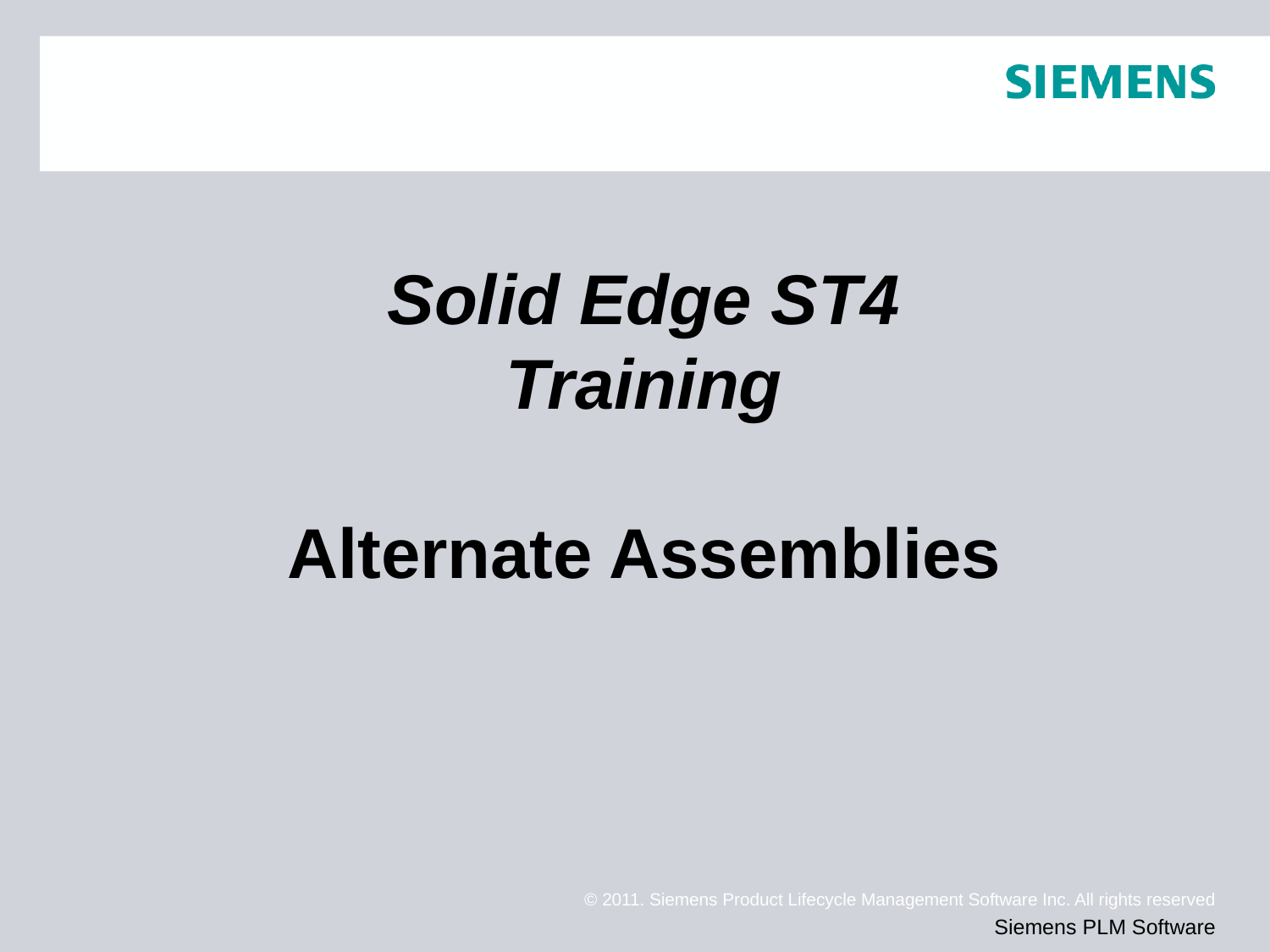

# Solid Edge ST4 Training Alternate Assemblies